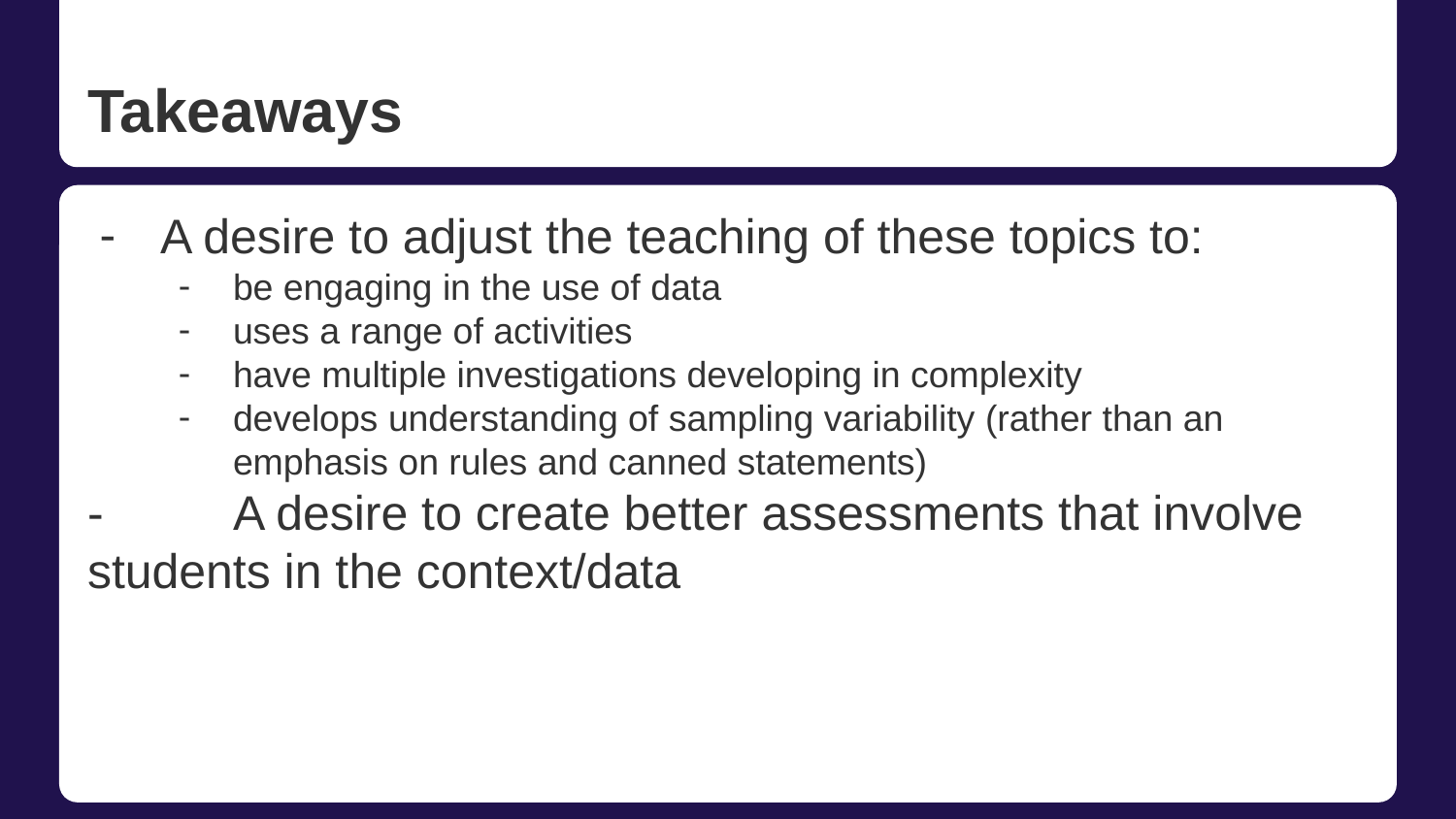

# Takeaways
A desire to adjust the teaching of these topics to:
be engaging in the use of data
uses a range of activities
have multiple investigations developing in complexity
develops understanding of sampling variability (rather than an emphasis on rules and canned statements)
-	A desire to create better assessments that involve students in the context/data